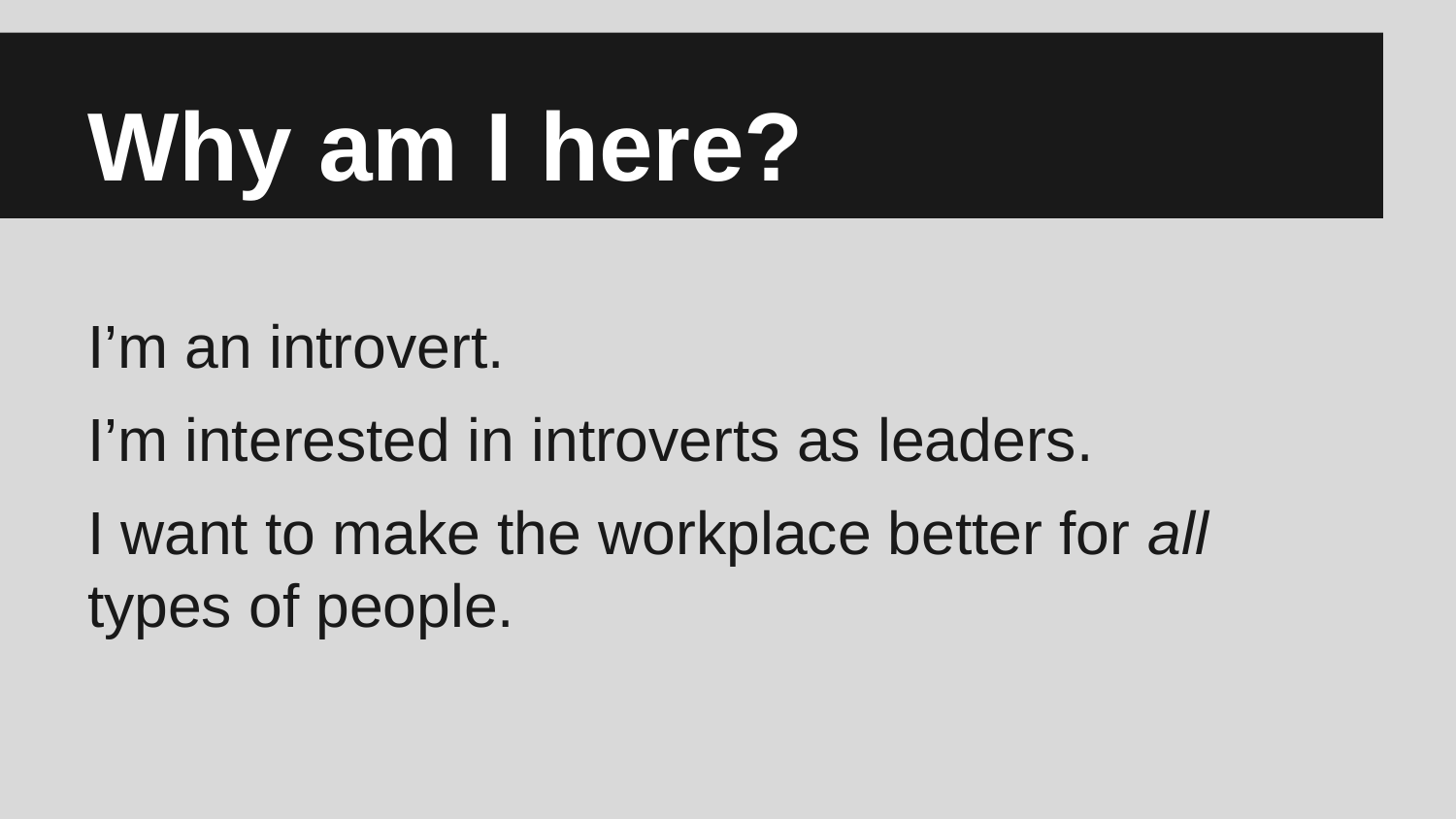

# Why am I here?
I’m an introvert.
I’m interested in introverts as leaders.
I want to make the workplace better for all types of people.